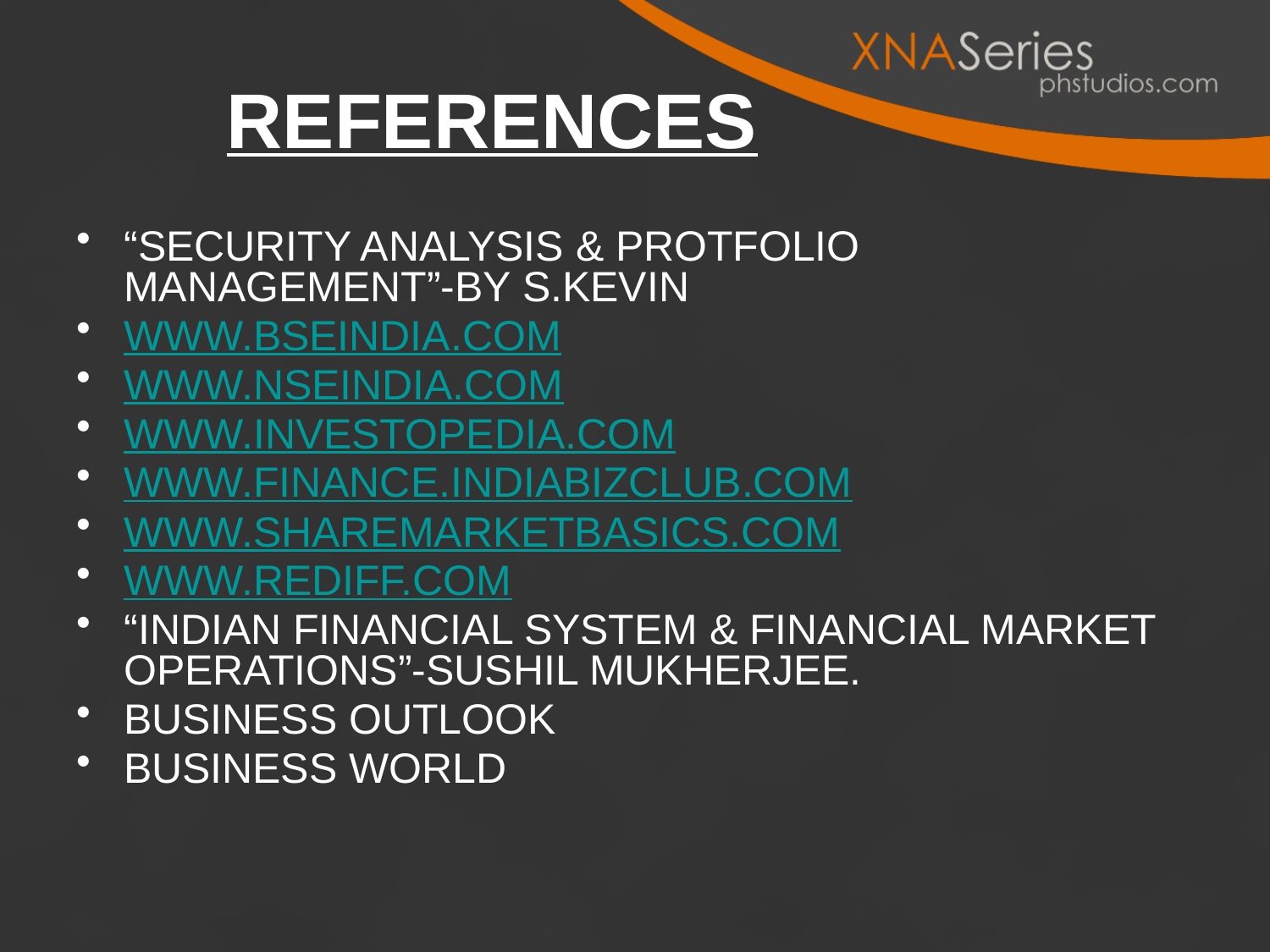

# REFERENCES
“SECURITY ANALYSIS & PROTFOLIO MANAGEMENT”-BY S.KEVIN
WWW.BSEINDIA.COM
WWW.NSEINDIA.COM
WWW.INVESTOPEDIA.COM
WWW.FINANCE.INDIABIZCLUB.COM
WWW.SHAREMARKETBASICS.COM
WWW.REDIFF.COM
“INDIAN FINANCIAL SYSTEM & FINANCIAL MARKET OPERATIONS”-SUSHIL MUKHERJEE.
BUSINESS OUTLOOK
BUSINESS WORLD